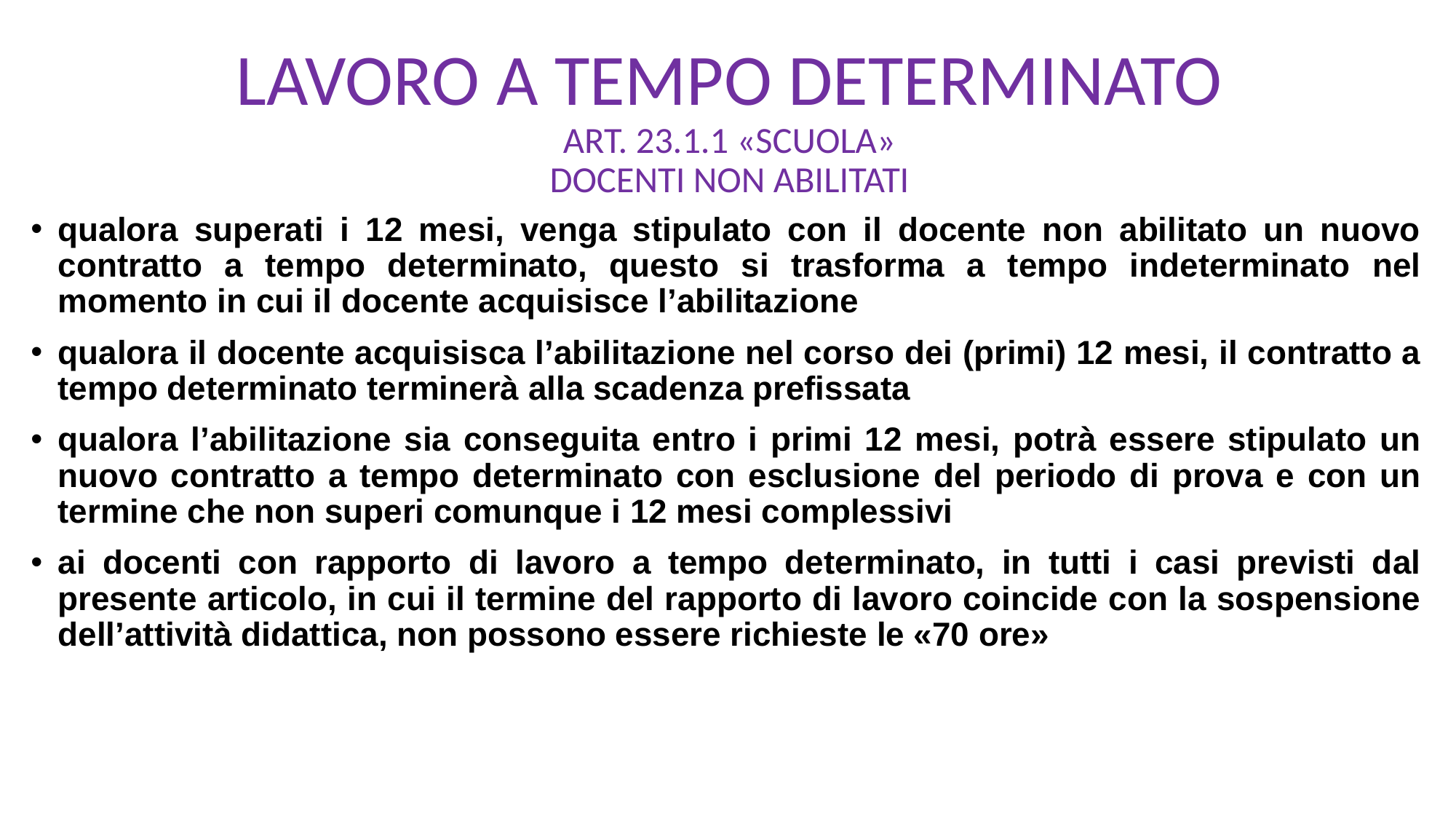

# LAVORO A TEMPO DETERMINATO ART. 23.1.1 «SCUOLA» DOCENTI NON ABILITATI
qualora superati i 12 mesi, venga stipulato con il docente non abilitato un nuovo contratto a tempo determinato, questo si trasforma a tempo indeterminato nel momento in cui il docente acquisisce l’abilitazione
qualora il docente acquisisca l’abilitazione nel corso dei (primi) 12 mesi, il contratto a tempo determinato terminerà alla scadenza prefissata
qualora l’abilitazione sia conseguita entro i primi 12 mesi, potrà essere stipulato un nuovo contratto a tempo determinato con esclusione del periodo di prova e con un termine che non superi comunque i 12 mesi complessivi
ai docenti con rapporto di lavoro a tempo determinato, in tutti i casi previsti dal presente articolo, in cui il termine del rapporto di lavoro coincide con la sospensione dell’attività didattica, non possono essere richieste le «70 ore»